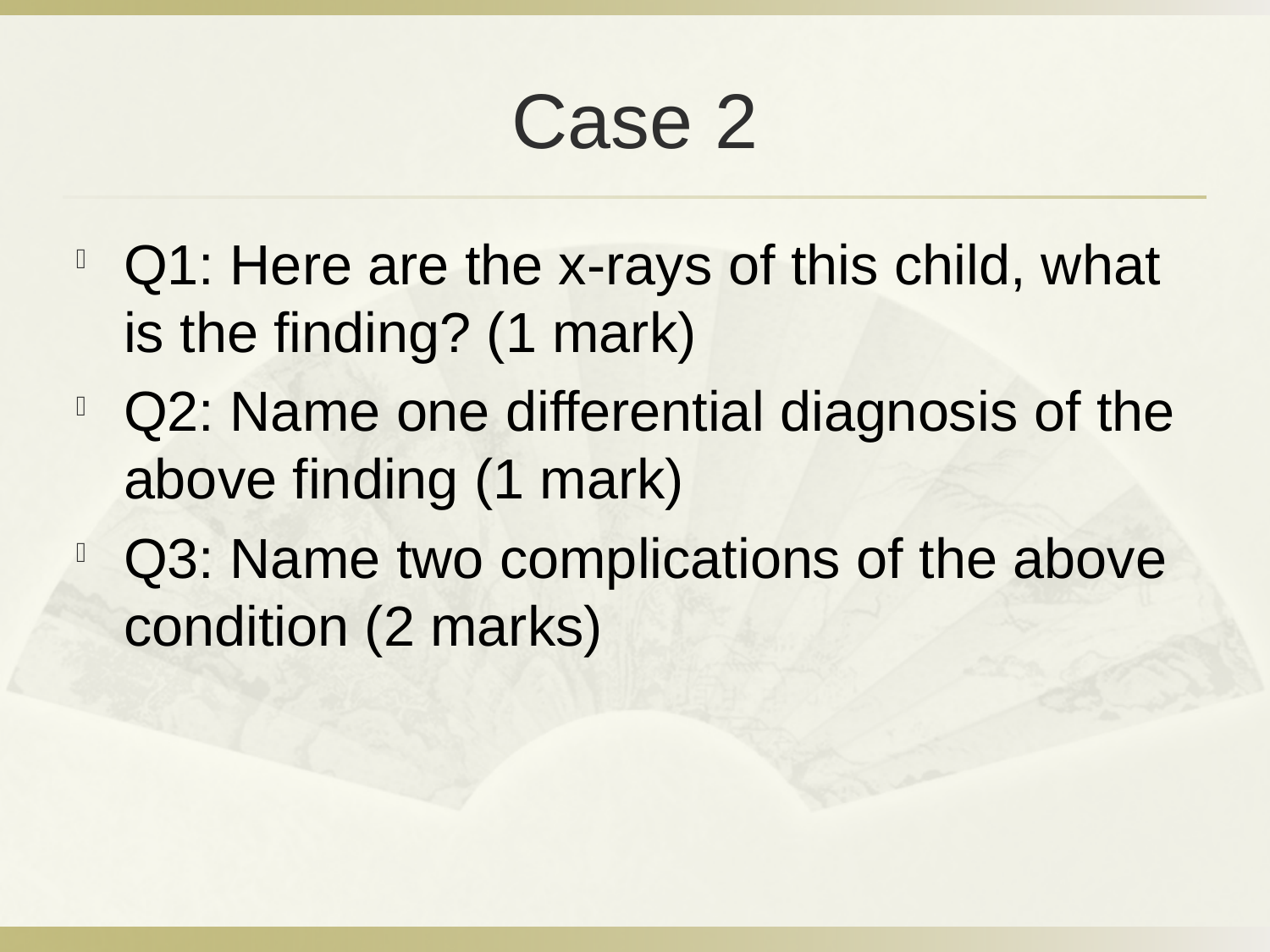

# Case 2
Q1: Here are the x-rays of this child, what is the finding? (1 mark)
Q2: Name one differential diagnosis of the above finding (1 mark)
Q3: Name two complications of the above condition (2 marks)